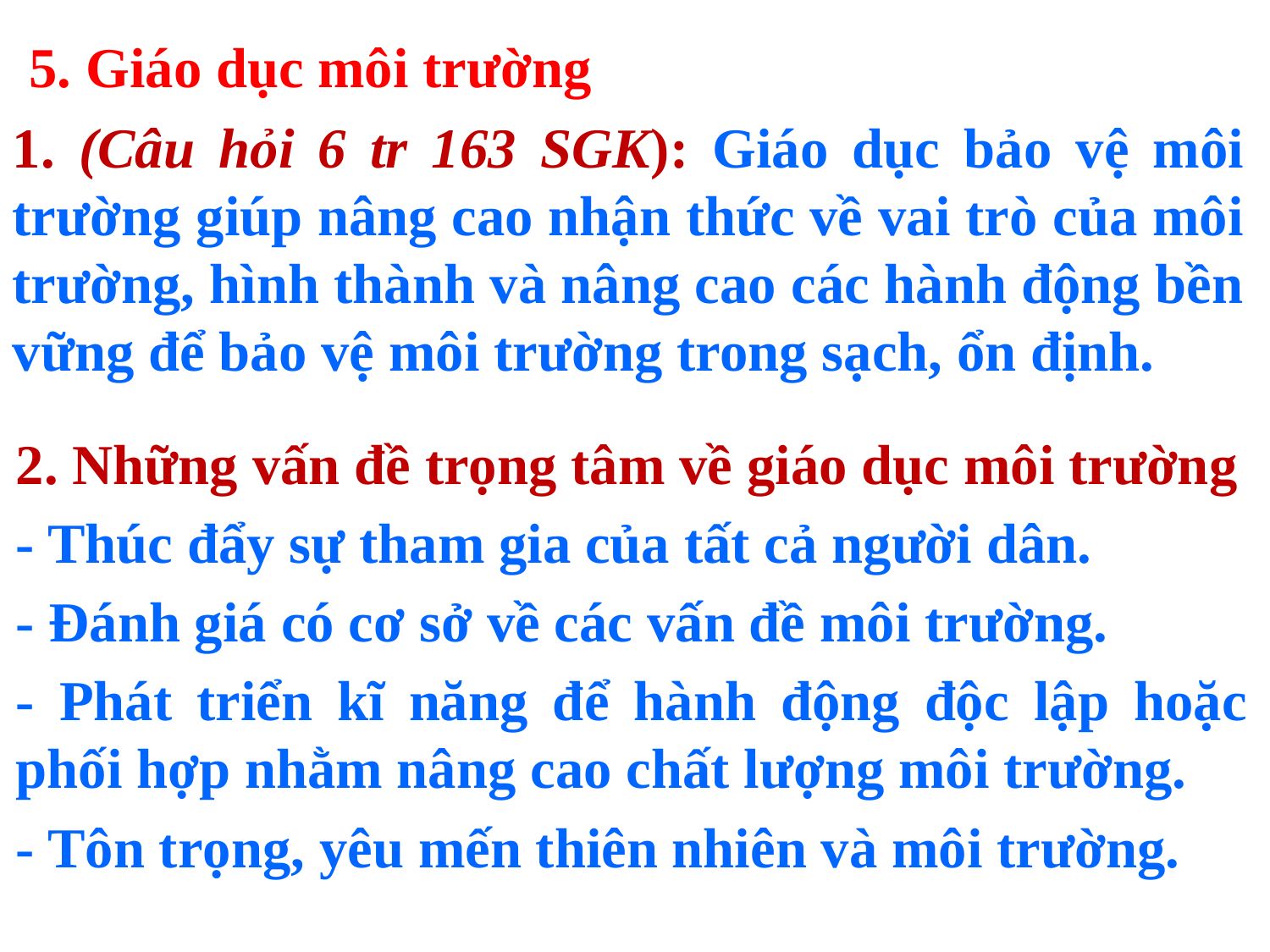

5. Giáo dục môi trường
1. (Câu hỏi 6 tr 163 SGK): Giáo dục bảo vệ môi trường giúp nâng cao nhận thức về vai trò của môi trường, hình thành và nâng cao các hành động bền vững để bảo vệ môi trường trong sạch, ổn định.
2. Những vấn đề trọng tâm về giáo dục môi trường
- Thúc đẩy sự tham gia của tất cả người dân.
- Đánh giá có cơ sở về các vấn đề môi trường.
- Phát triển kĩ năng để hành động độc lập hoặc phối hợp nhằm nâng cao chất lượng môi trường.
- Tôn trọng, yêu mến thiên nhiên và môi trường.